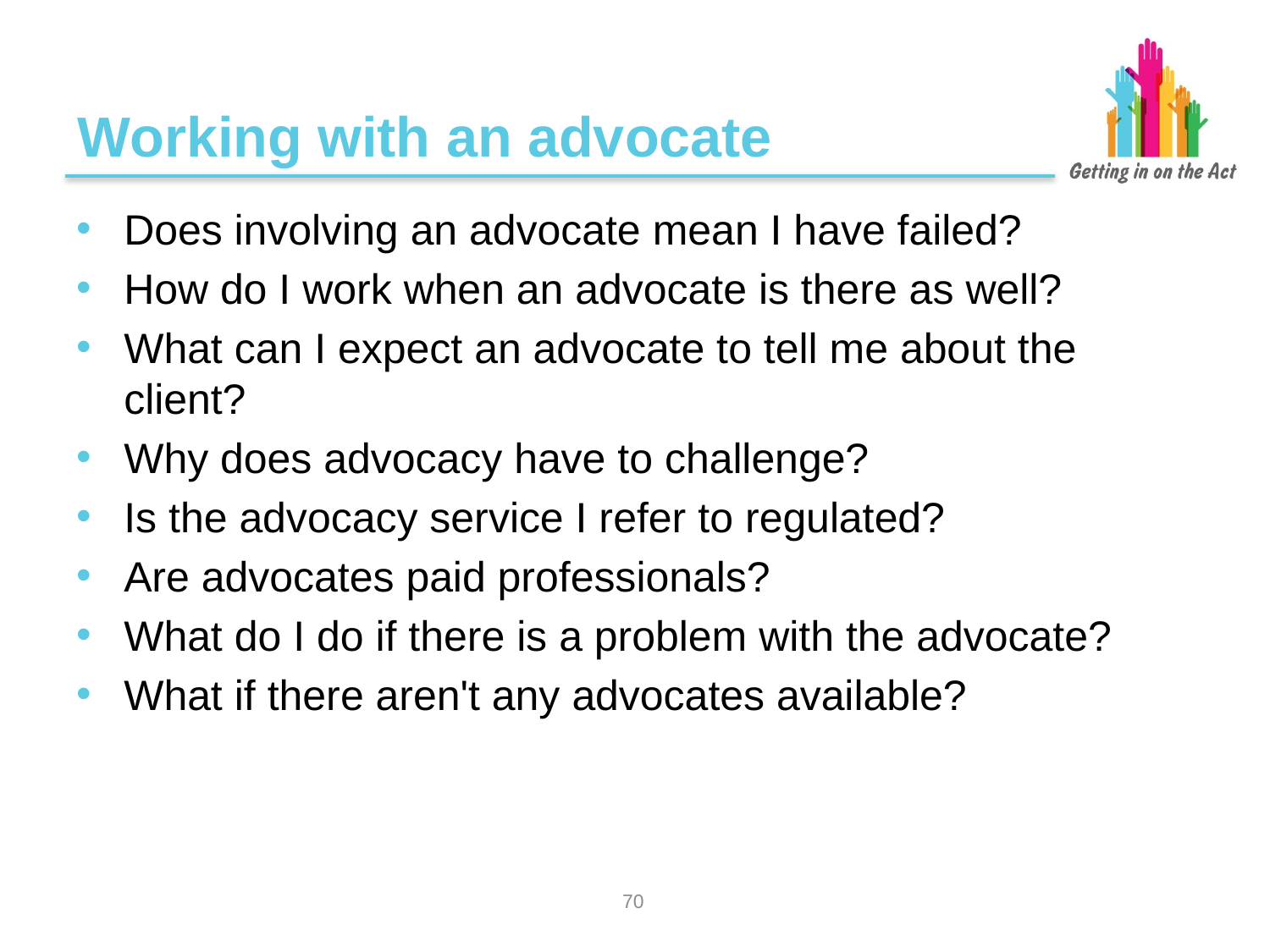

# Working with an advocate
Does involving an advocate mean I have failed?
How do I work when an advocate is there as well?
What can I expect an advocate to tell me about the client?
Why does advocacy have to challenge?
Is the advocacy service I refer to regulated?
Are advocates paid professionals?
What do I do if there is a problem with the advocate?
What if there aren't any advocates available?
70